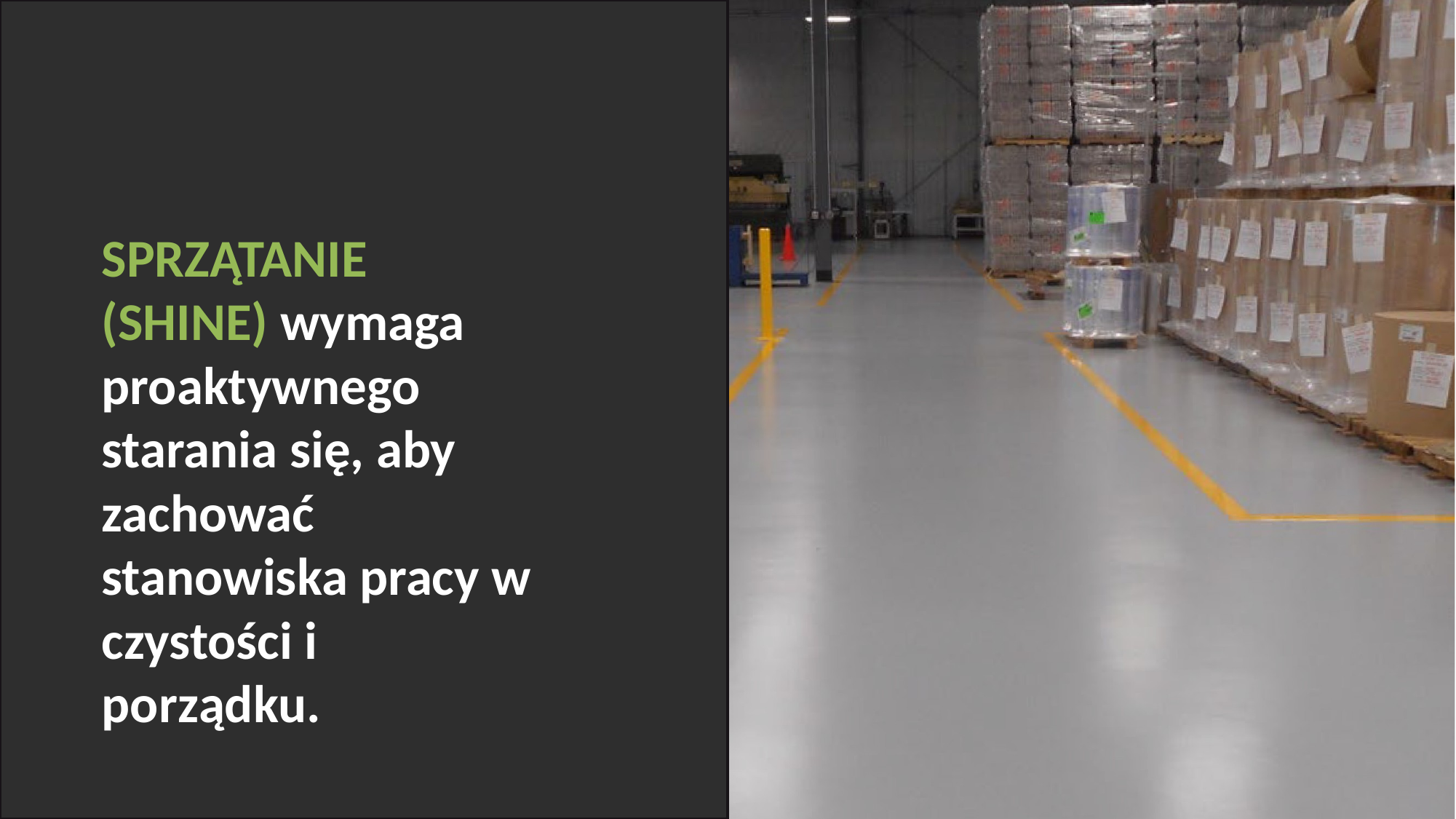

SPRZĄTANIE (SHINE) wymaga proaktywnego starania się, aby zachować stanowiska pracy w czystości i porządku.